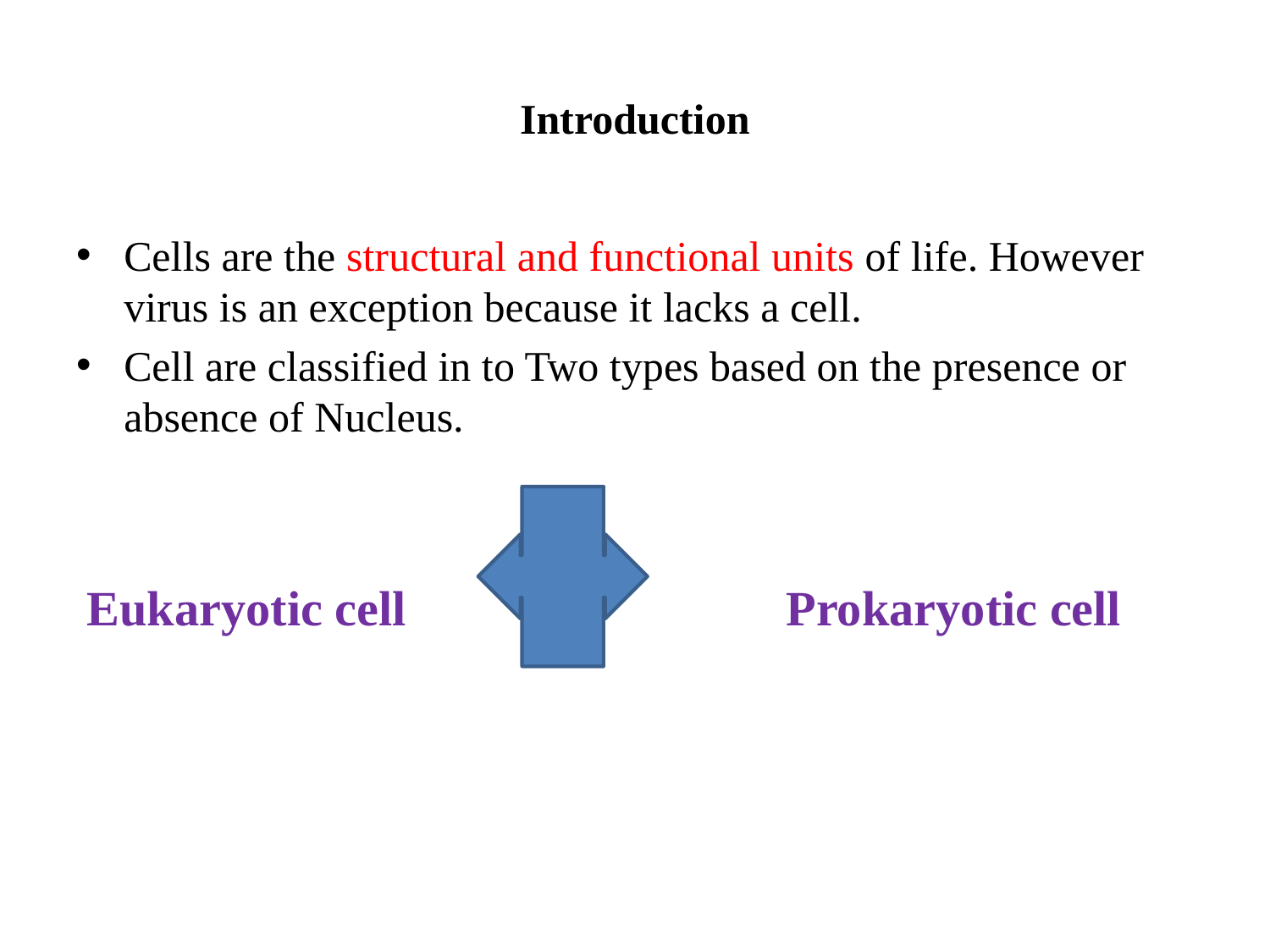

# Introduction
Cells are the structural and functional units of life. However virus is an exception because it lacks a cell.
Cell are classified in to Two types based on the presence or absence of Nucleus.

 Eukaryotic cell                               Prokaryotic cell